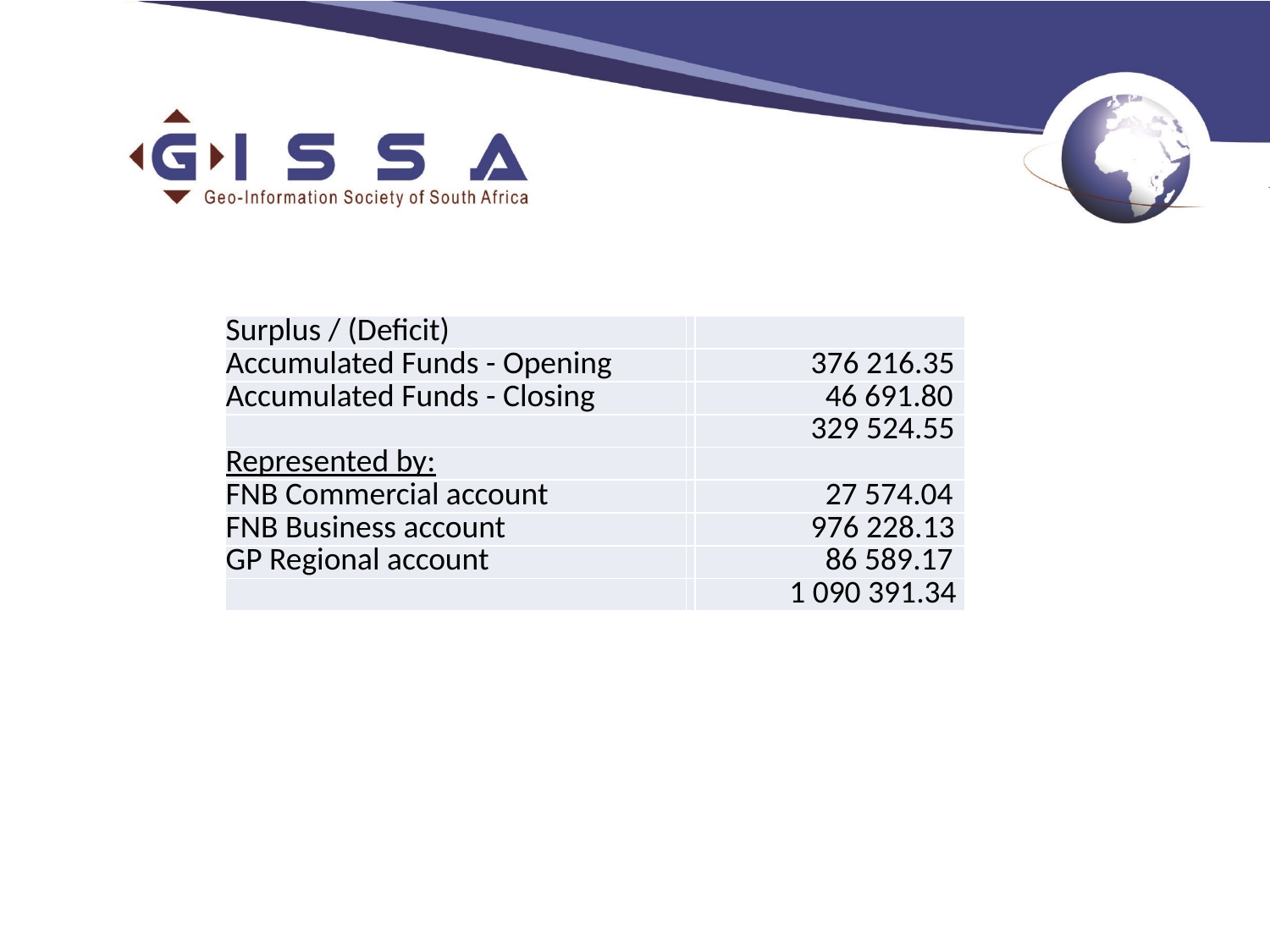

| Surplus / (Deficit) |  |  |
| --- | --- | --- |
| Accumulated Funds - Opening |  | 376 216.35 |
| Accumulated Funds - Closing |  | 46 691.80 |
|  |  | 329 524.55 |
| Represented by: |  |  |
| FNB Commercial account |  | 27 574.04 |
| FNB Business account |  | 976 228.13 |
| GP Regional account |  | 86 589.17 |
|  |  | 1 090 391.34 |